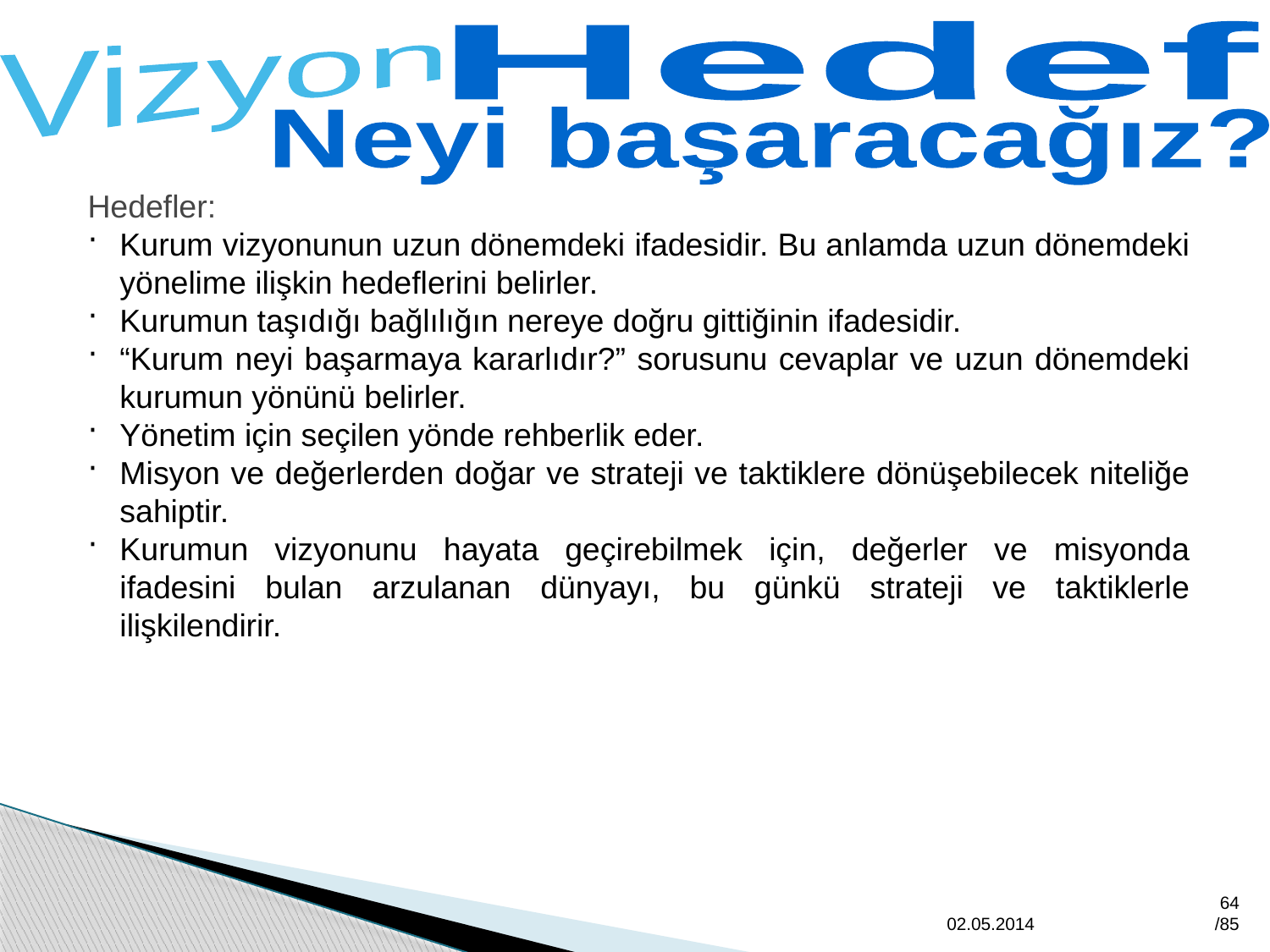

Hedef
Vizyon
Neyi başaracağız?
Hedefler:
Kurum vizyonunun uzun dönemdeki ifadesidir. Bu anlamda uzun dönemdeki yönelime ilişkin hedeflerini belirler.
Kurumun taşıdığı bağlılığın nereye doğru gittiğinin ifadesidir.
“Kurum neyi başarmaya kararlıdır?” sorusunu cevaplar ve uzun dönemdeki kurumun yönünü belirler.
Yönetim için seçilen yönde rehberlik eder.
Misyon ve değerlerden doğar ve strateji ve taktiklere dönüşebilecek niteliğe sahiptir.
Kurumun vizyonunu hayata geçirebilmek için, değerler ve misyonda ifadesini bulan arzulanan dünyayı, bu günkü strateji ve taktiklerle ilişkilendirir.
02.05.2014
64/85